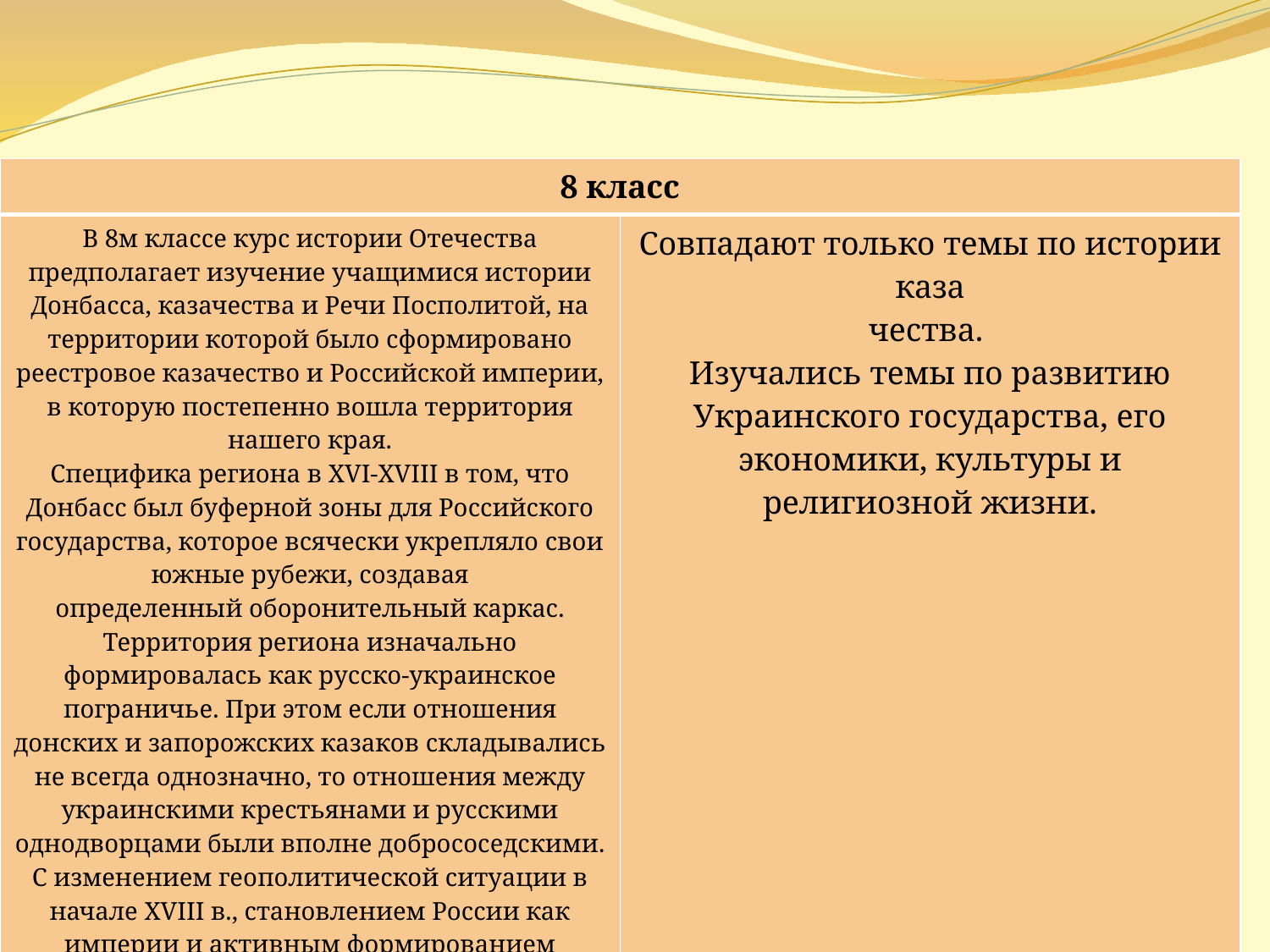

| 8 класс |  |
| --- | --- |
| В 8м классе курс истории Отечества предполагает изучение учащимися истории Донбасса, казачества и Речи Посполитой, на территории которой было сформировано реестровое казачество и Российской империи, в которую постепенно вошла территория нашего края. Специфика региона в XVI-XVIII в том, что Донбасс был буферной зоны для Российского государства, которое всячески укрепляло свои южные рубежи, создавая определенный оборонительный каркас. Территория региона изначально формировалась как русско-украинское пограничье. При этом если отношения донских и запорожских казаков складывались не всегда однозначно, то отношения между украинскими крестьянами и русскими однодворцами были вполне добрососедскими. С изменением геополитической ситуации в начале ХVІІІ в., становлением России как империи и активным формированием Новороссии как части Российского государства, произошли изменения и в Донецко-Приазовском регионе. | Совпадают только темы по истории каза чества. Изучались темы по развитию Украинского государства, его экономики, культуры и религиозной жизни. |